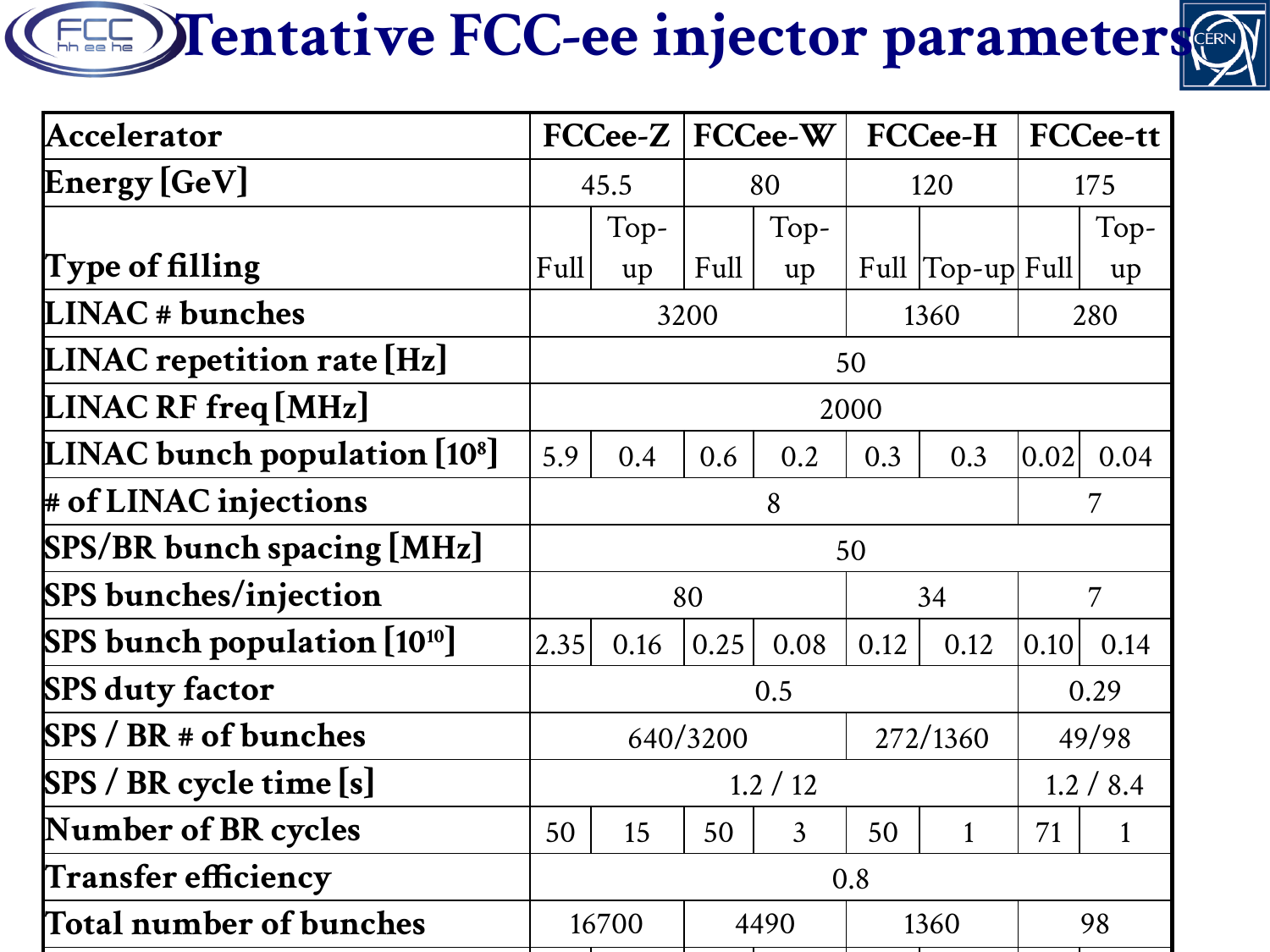

# Tentative FCC-ee injector parameters
| Accelerator | FCCee-Z |  | FCCee-W |  | FCCee-H |  | FCCee-tt |  |
| --- | --- | --- | --- | --- | --- | --- | --- | --- |
| Energy [GeV] | 45.5 |  | 80 |  | 120 |  | 175 |  |
| Type of filling | Full | Top-up | Full | Top-up | Full | Top-up | Full | Top-up |
| LINAC # bunches | 3200 |  |  |  | 1360 |  | 280 |  |
| LINAC repetition rate [Hz] | 50 |  |  |  |  |  |  |  |
| LINAC RF freq [MHz] | 2000 |  |  |  |  |  |  |  |
| LINAC bunch population [108] | 5.9 | 0.4 | 0.6 | 0.2 | 0.3 | 0.3 | 0.02 | 0.04 |
| # of LINAC injections | 8 |  |  |  |  |  | 7 |  |
| SPS/BR bunch spacing [MHz] | 50 |  |  |  |  |  |  |  |
| SPS bunches/injection | 80 |  |  |  | 34 |  | 7 |  |
| SPS bunch population [1010] | 2.35 | 0.16 | 0.25 | 0.08 | 0.12 | 0.12 | 0.10 | 0.14 |
| SPS duty factor | 0.5 |  |  |  |  |  | 0.29 |  |
| SPS / BR # of bunches | 640/3200 |  |  |  | 272/1360 |  | 49/98 |  |
| SPS / BR cycle time [s] | 1.2 / 12 |  |  |  |  |  | 1.2 / 8.4 |  |
| Number of BR cycles | 50 | 15 | 50 | 3 | 50 | 1 | 71 | 1 |
| Transfer efficiency | 0.8 |  |  |  |  |  |  |  |
| Total number of bunches | 16700 |  | 4490 |  | 1360 |  | 98 |  |
| Filling time (both species) [sec] | 1200 | 360 | 1200 | 72 | 1200 | 24 | 1193 | 16.8 |
| Injected bunch population [1010] | 18 | 0.36 | 7 | 0.14 | 0.46 | 0.092 | 14 | 0.28 |